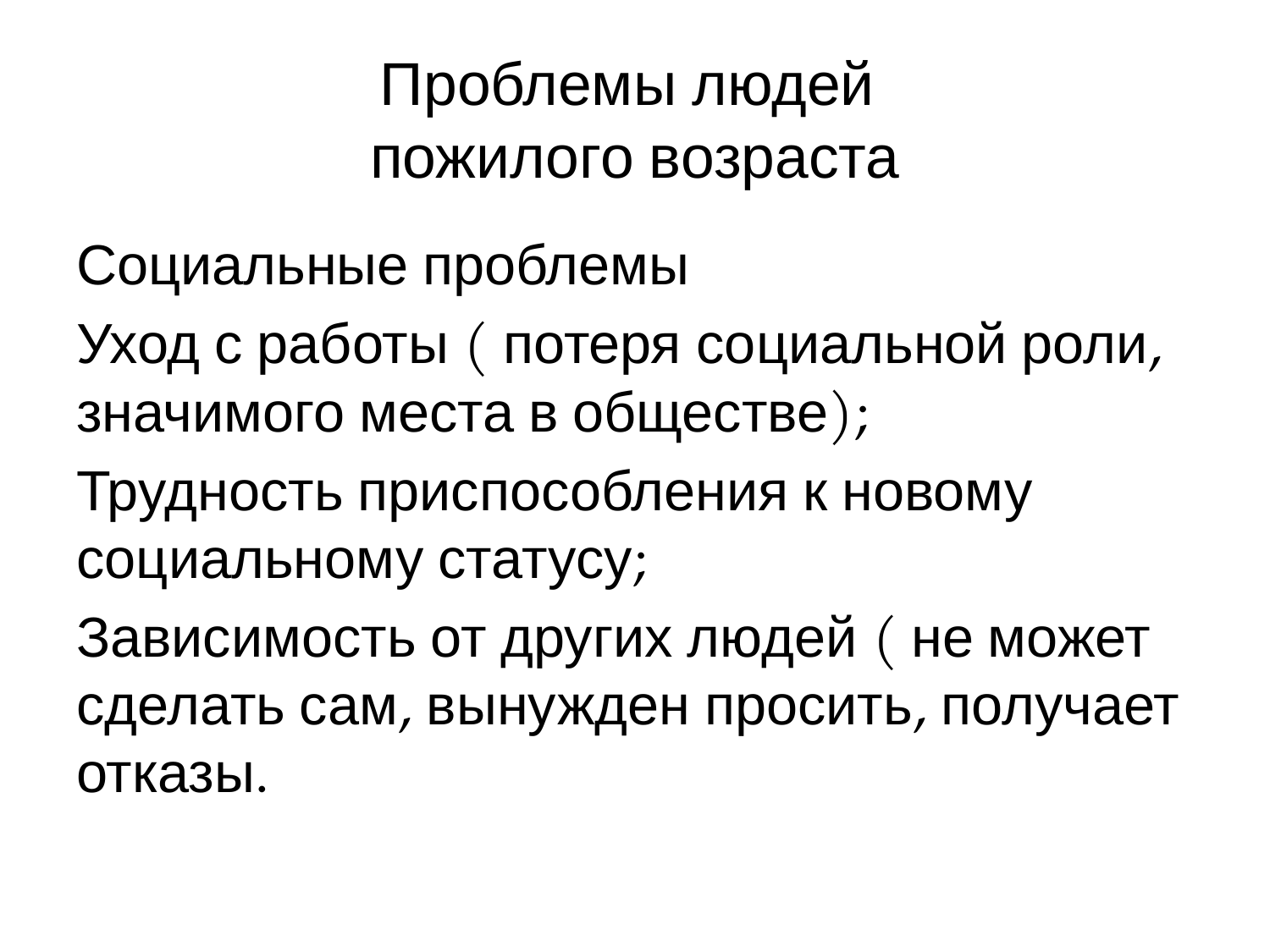

# Проблемы людей пожилого возраста
Социальные проблемы
Уход с работы ( потеря социальной роли, значимого места в обществе);
Трудность приспособления к новому социальному статусу;
Зависимость от других людей ( не может сделать сам, вынужден просить, получает отказы.